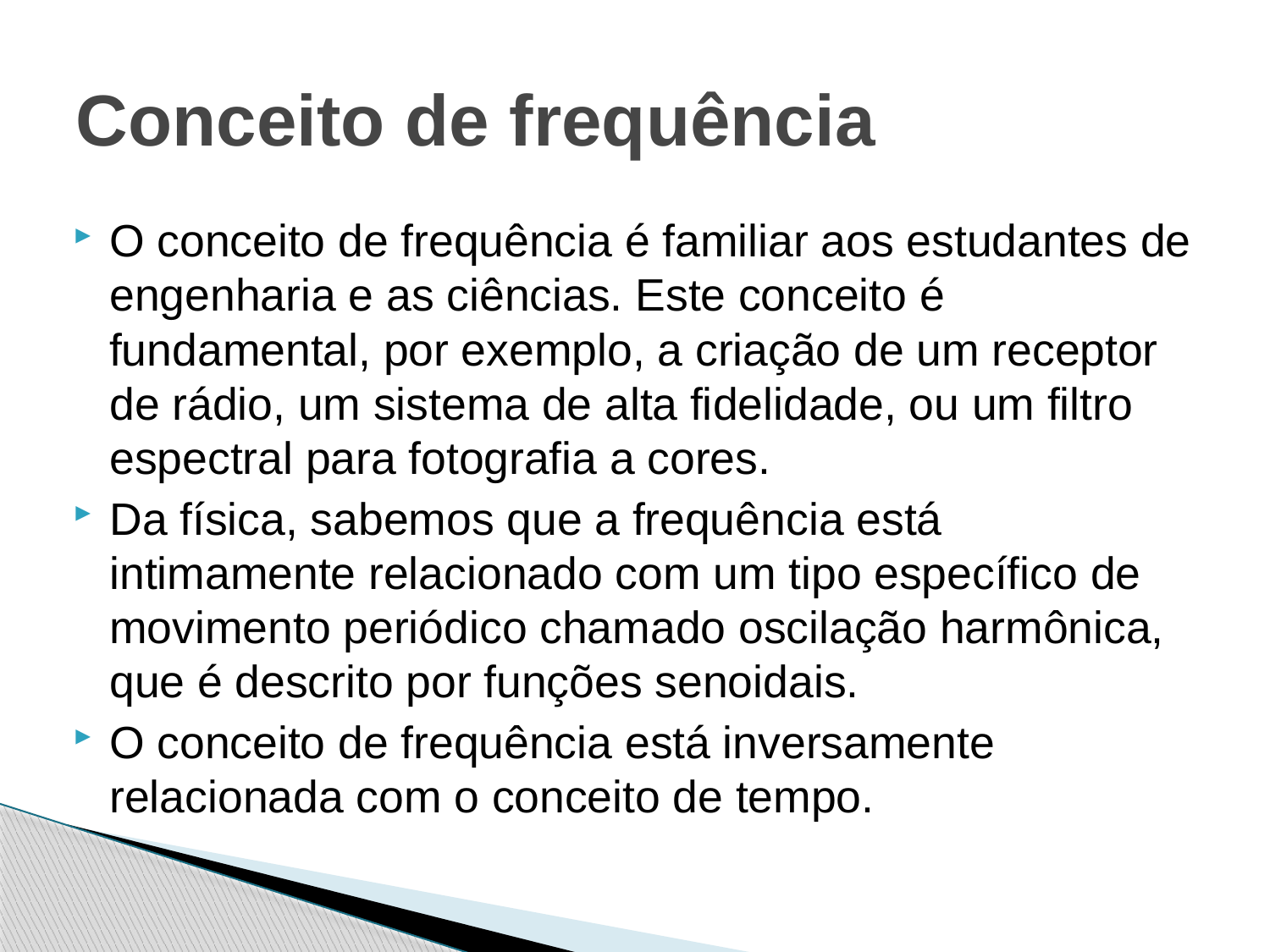

# Conceito de frequência
O conceito de frequência é familiar aos estudantes de engenharia e as ciências. Este conceito é fundamental, por exemplo, a criação de um receptor de rádio, um sistema de alta fidelidade, ou um filtro espectral para fotografia a cores.
Da física, sabemos que a frequência está intimamente relacionado com um tipo específico de movimento periódico chamado oscilação harmônica, que é descrito por funções senoidais.
O conceito de frequência está inversamente relacionada com o conceito de tempo.